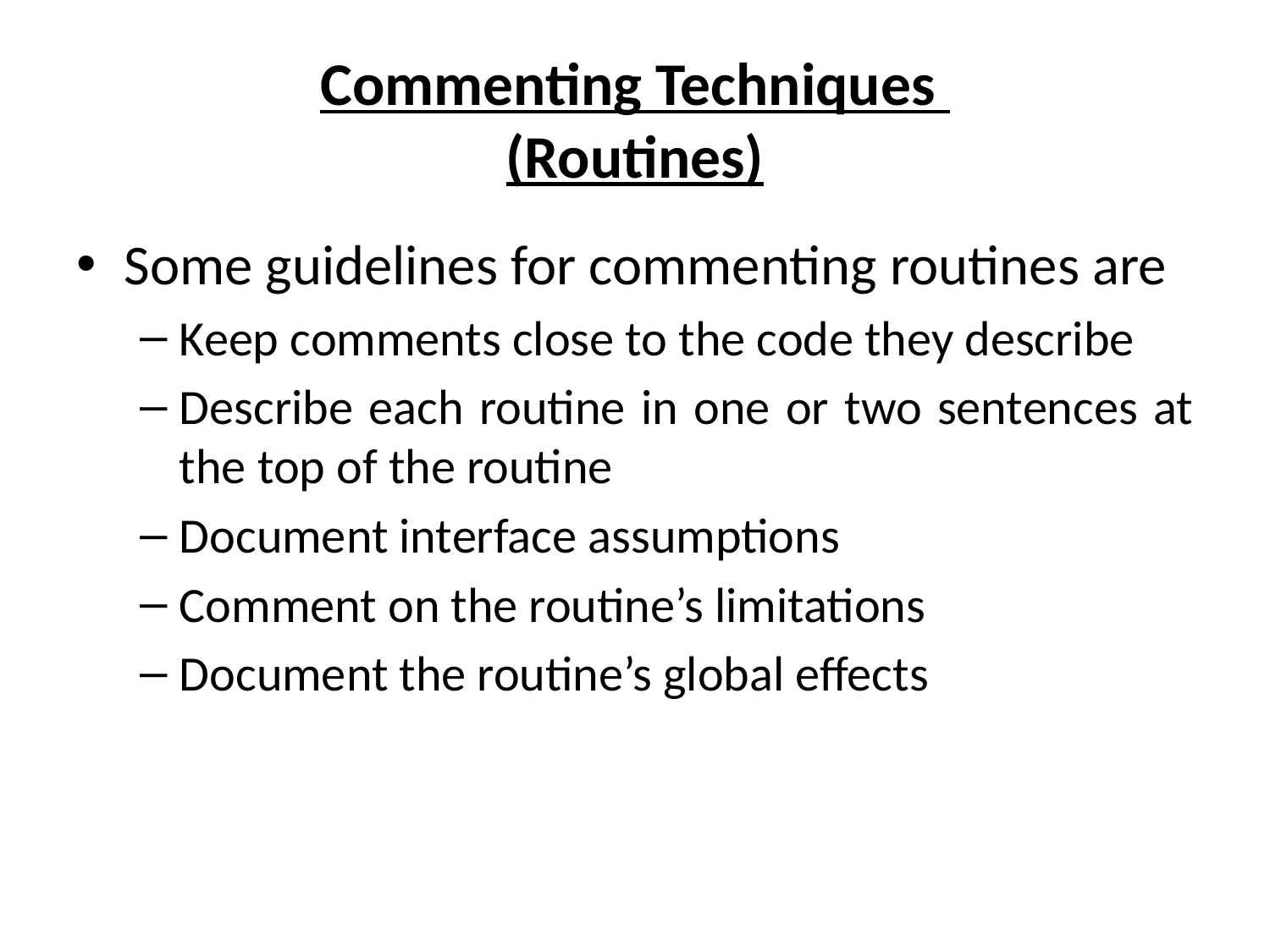

# Commenting Techniques (Routines)
Some guidelines for commenting routines are
Keep comments close to the code they describe
Describe each routine in one or two sentences at the top of the routine
Document interface assumptions
Comment on the routine’s limitations
Document the routine’s global effects